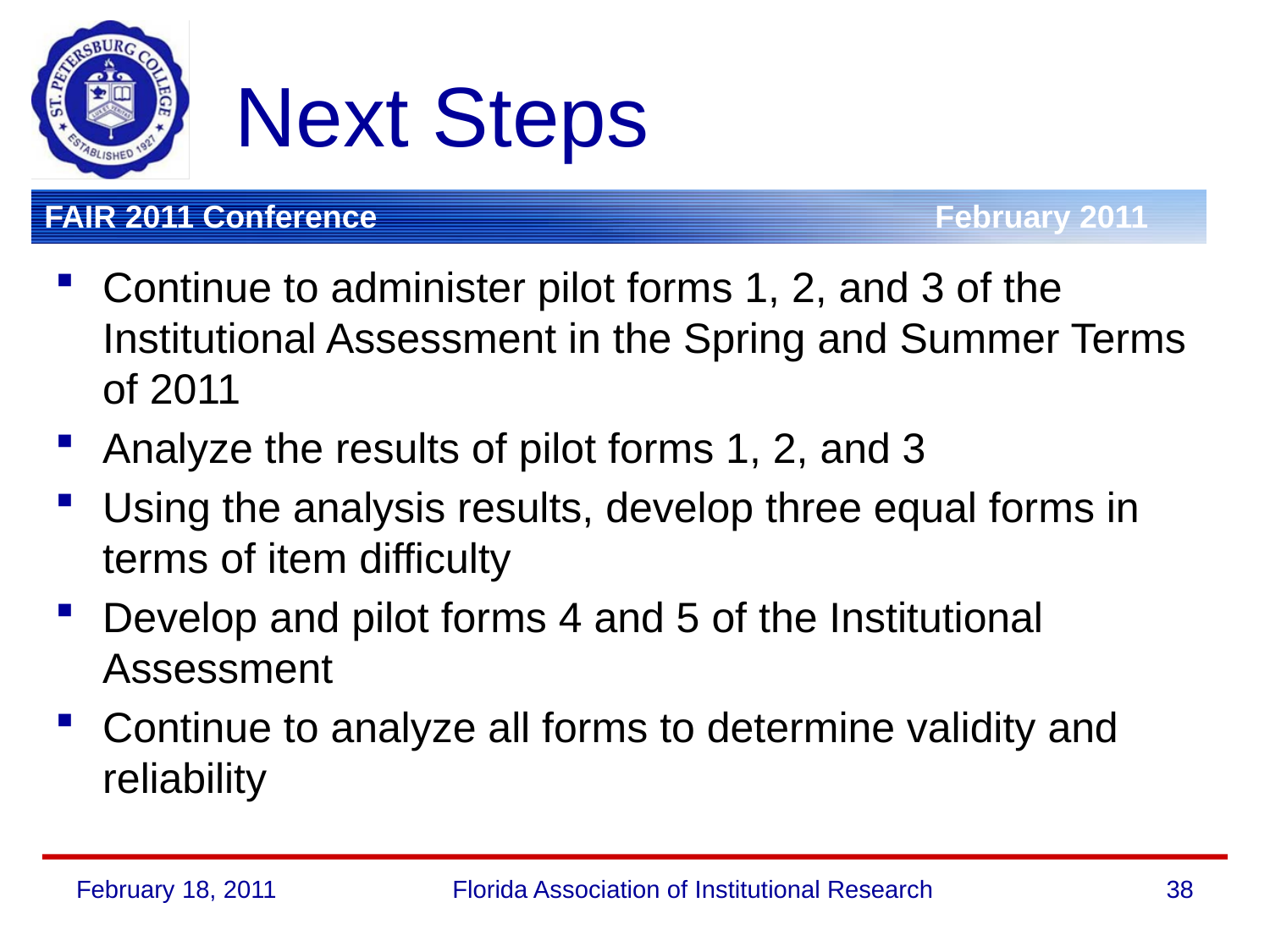

# Next Steps
Continue to administer pilot forms 1, 2, and 3 of the Institutional Assessment in the Spring and Summer Terms of 2011
Analyze the results of pilot forms 1, 2, and 3
Using the analysis results, develop three equal forms in terms of item difficulty
Develop and pilot forms 4 and 5 of the Institutional Assessment
Continue to analyze all forms to determine validity and reliability

February 18, 2011
Florida Association of Institutional Research
38